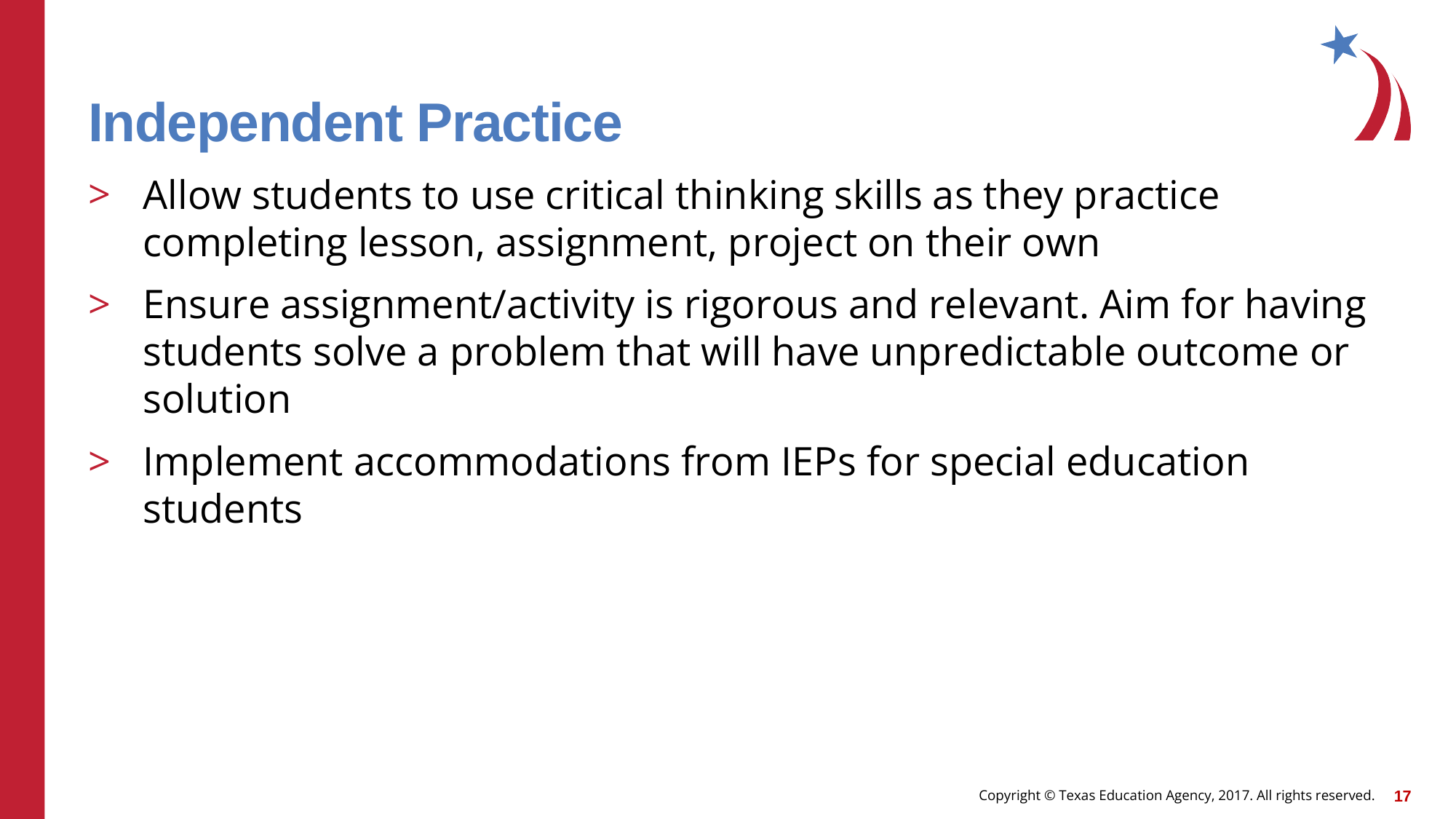

# Independent Practice
Allow students to use critical thinking skills as they practice completing lesson, assignment, project on their own
Ensure assignment/activity is rigorous and relevant. Aim for having students solve a problem that will have unpredictable outcome or solution
Implement accommodations from IEPs for special education students